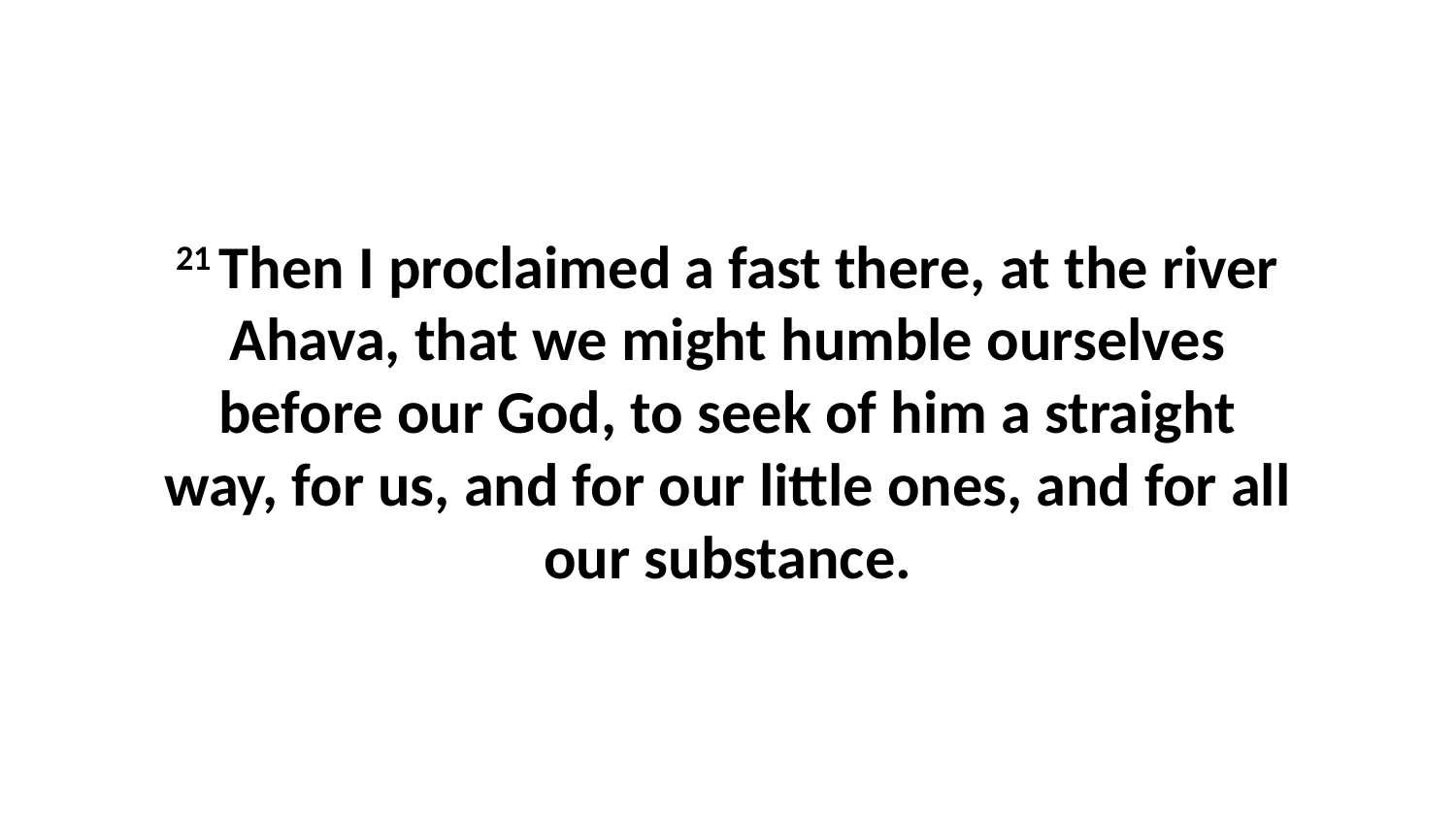

21 Then I proclaimed a fast there, at the river Ahava, that we might humble ourselves before our God, to seek of him a straight way, for us, and for our little ones, and for all our substance.